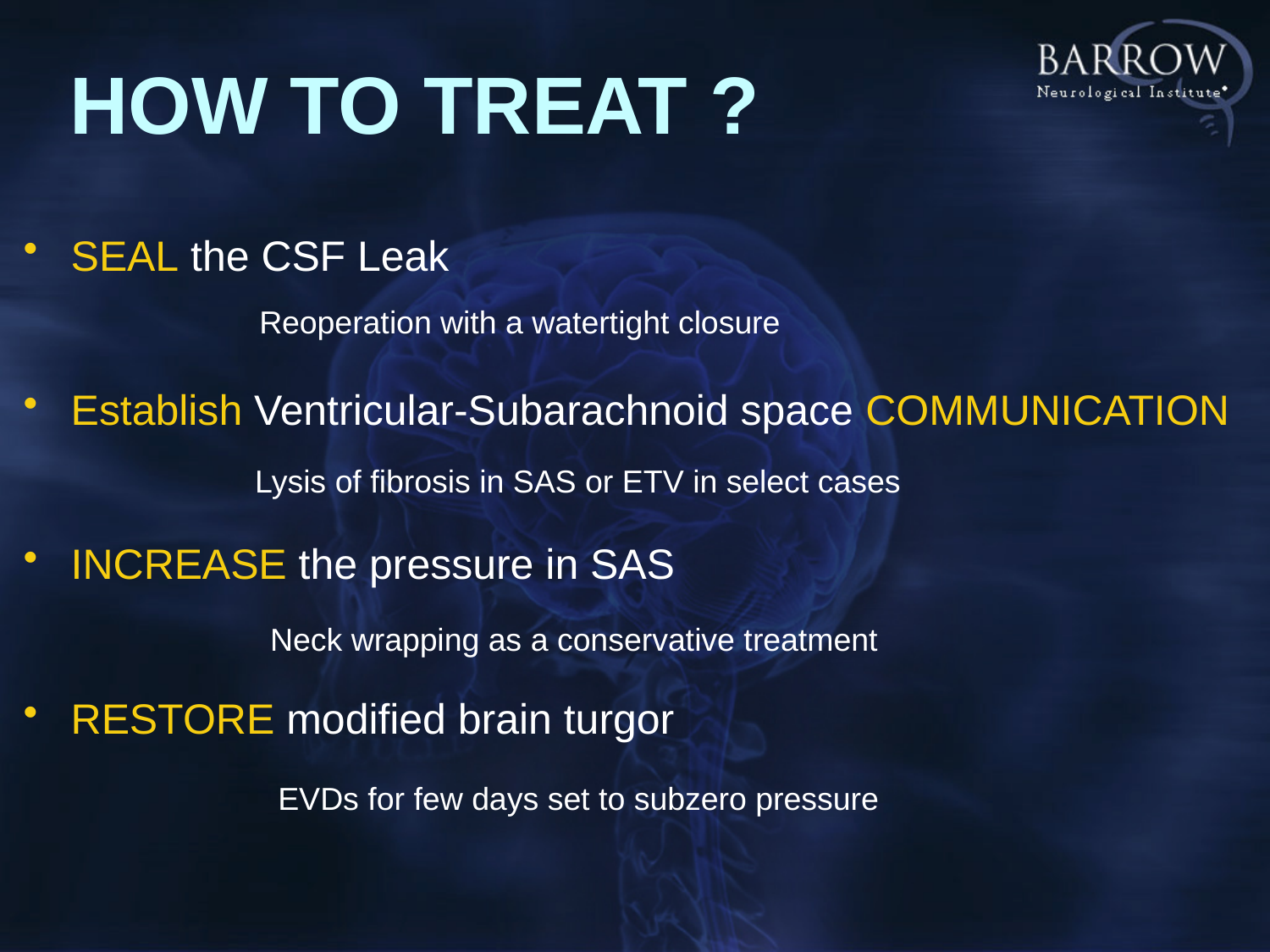

HOW to TREAT ?
SEAL the CSF Leak
Establish Ventricular-Subarachnoid space COMMUNICATION
INCREASE the pressure in SAS
RESTORE modified brain turgor
Reoperation with a watertight closure
Lysis of fibrosis in SAS or ETV in select cases
Neck wrapping as a conservative treatment
EVDs for few days set to subzero pressure